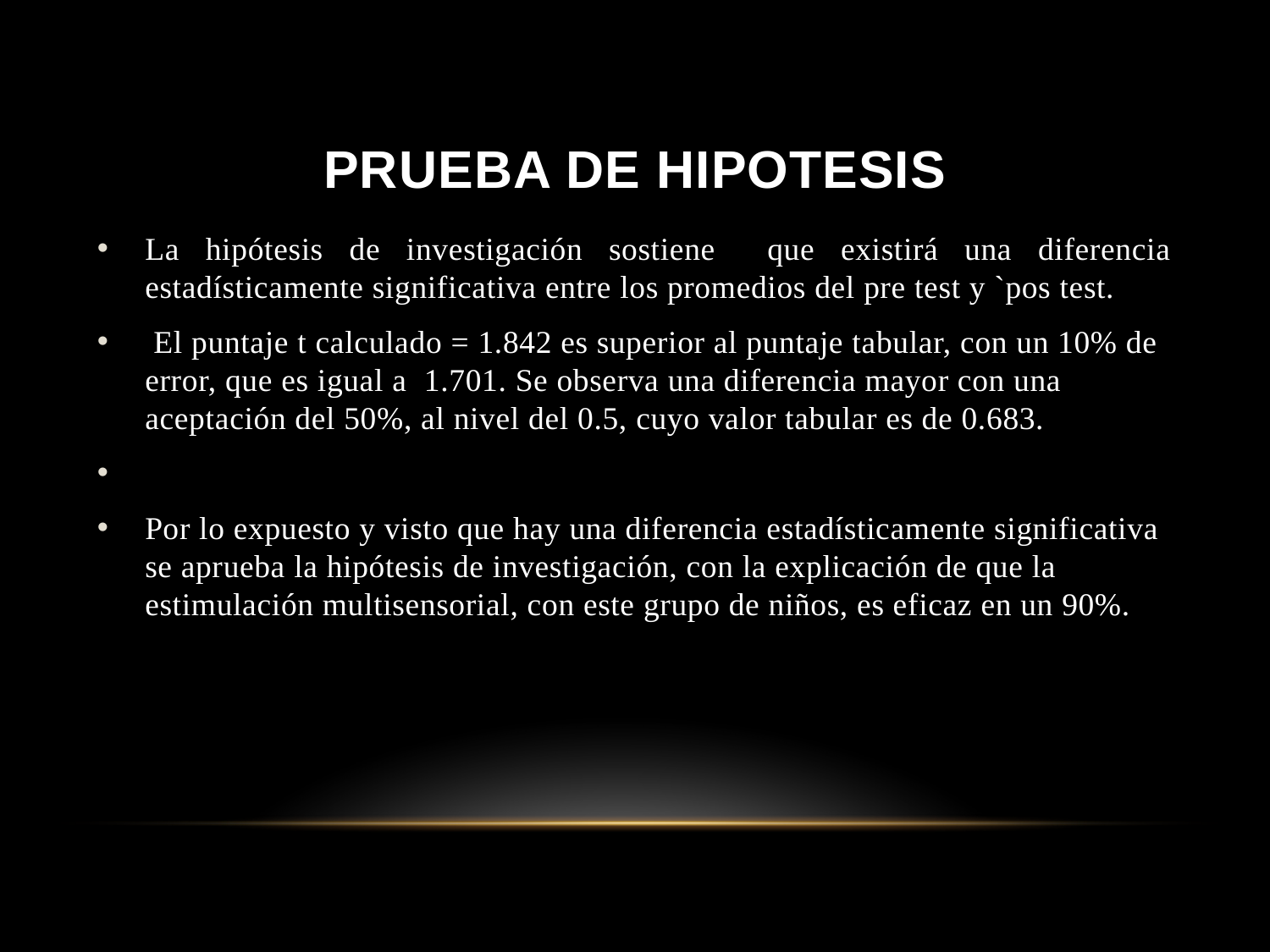

# PRUEBA DE HIPOTESIS
La hipótesis de investigación sostiene  que existirá una diferencia estadísticamente significativa entre los promedios del pre test y `pos test.
 El puntaje t calculado = 1.842 es superior al puntaje tabular, con un 10% de error, que es igual a  1.701. Se observa una diferencia mayor con una aceptación del 50%, al nivel del 0.5, cuyo valor tabular es de 0.683.

Por lo expuesto y visto que hay una diferencia estadísticamente significativa se aprueba la hipótesis de investigación, con la explicación de que la estimulación multisensorial, con este grupo de niños, es eficaz en un 90%.